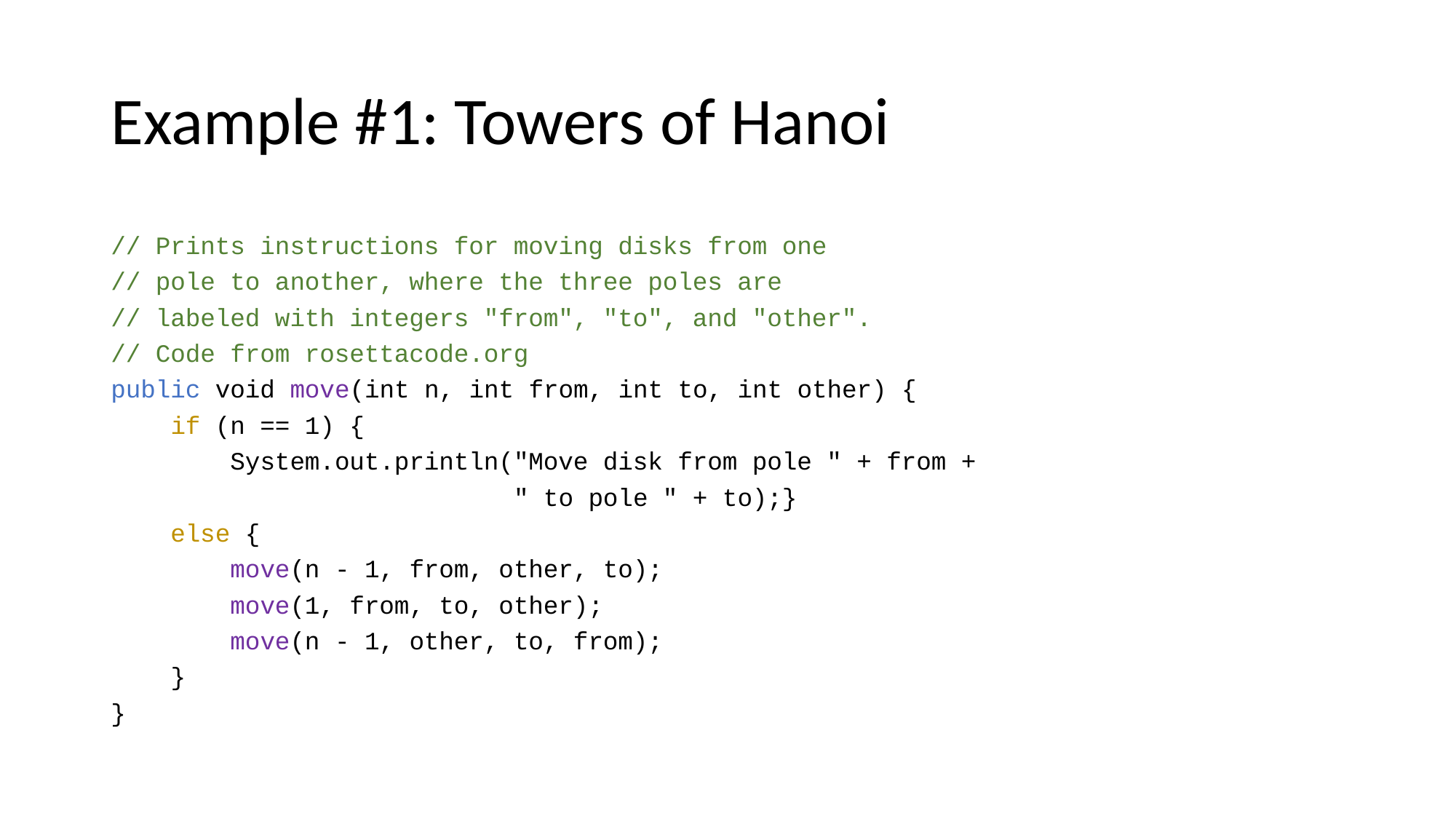

# Example #1: Towers of Hanoi
// Prints instructions for moving disks from one
// pole to another, where the three poles are
// labeled with integers "from", "to", and "other".
// Code from rosettacode.org
public void move(int n, int from, int to, int other) {
    if (n == 1) {
        System.out.println("Move disk from pole " + from +
                           " to pole " + to);}
    else {
        move(n - 1, from, other, to);
        move(1, from, to, other);
        move(n - 1, other, to, from);
    }
}